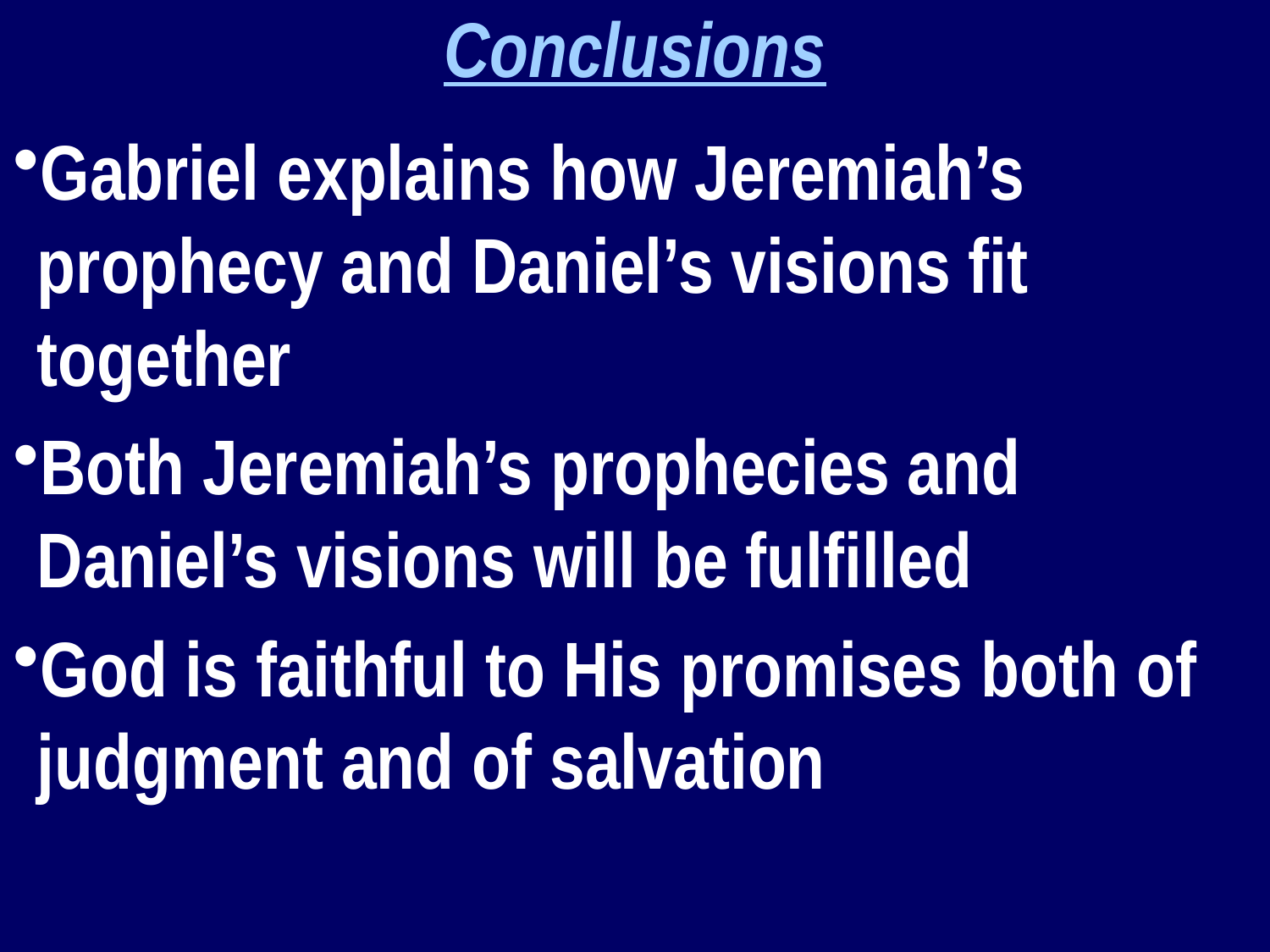

Conclusions
Gabriel explains how Jeremiah’s prophecy and Daniel’s visions fit together
Both Jeremiah’s prophecies and Daniel’s visions will be fulfilled
God is faithful to His promises both of judgment and of salvation